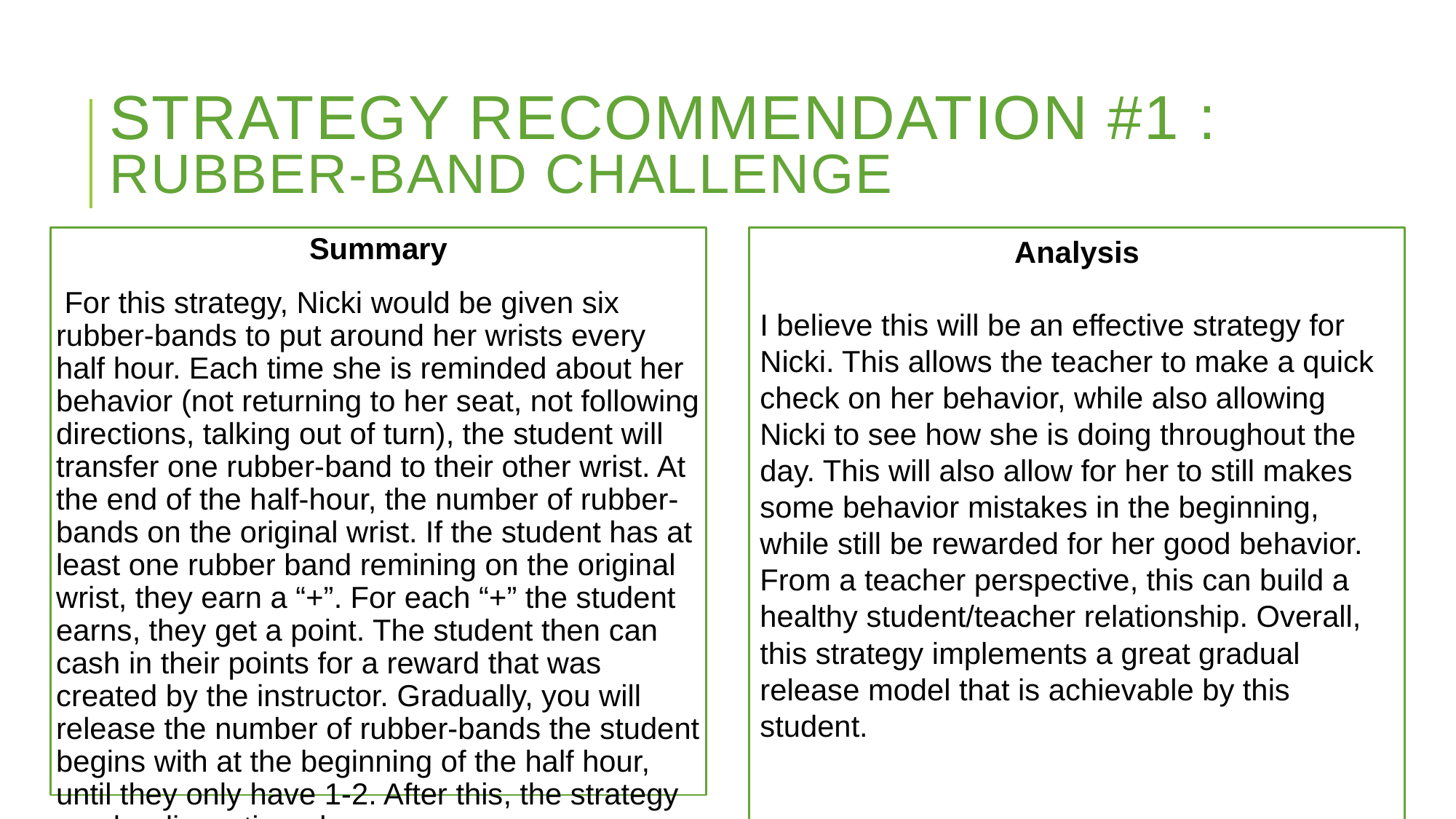

# Strategy recommendation #1 : Rubber-Band challenge
Summary
 For this strategy, Nicki would be given six rubber-bands to put around her wrists every half hour. Each time she is reminded about her behavior (not returning to her seat, not following directions, talking out of turn), the student will transfer one rubber-band to their other wrist. At the end of the half-hour, the number of rubber-bands on the original wrist. If the student has at least one rubber band remining on the original wrist, they earn a “+”. For each “+” the student earns, they get a point. The student then can cash in their points for a reward that was created by the instructor. Gradually, you will release the number of rubber-bands the student begins with at the beginning of the half hour, until they only have 1-2. After this, the strategy can be discontinued.
Analysis

I believe this will be an effective strategy for Nicki. This allows the teacher to make a quick check on her behavior, while also allowing Nicki to see how she is doing throughout the day. This will also allow for her to still makes some behavior mistakes in the beginning, while still be rewarded for her good behavior. From a teacher perspective, this can build a healthy student/teacher relationship. Overall, this strategy implements a great gradual release model that is achievable by this student.